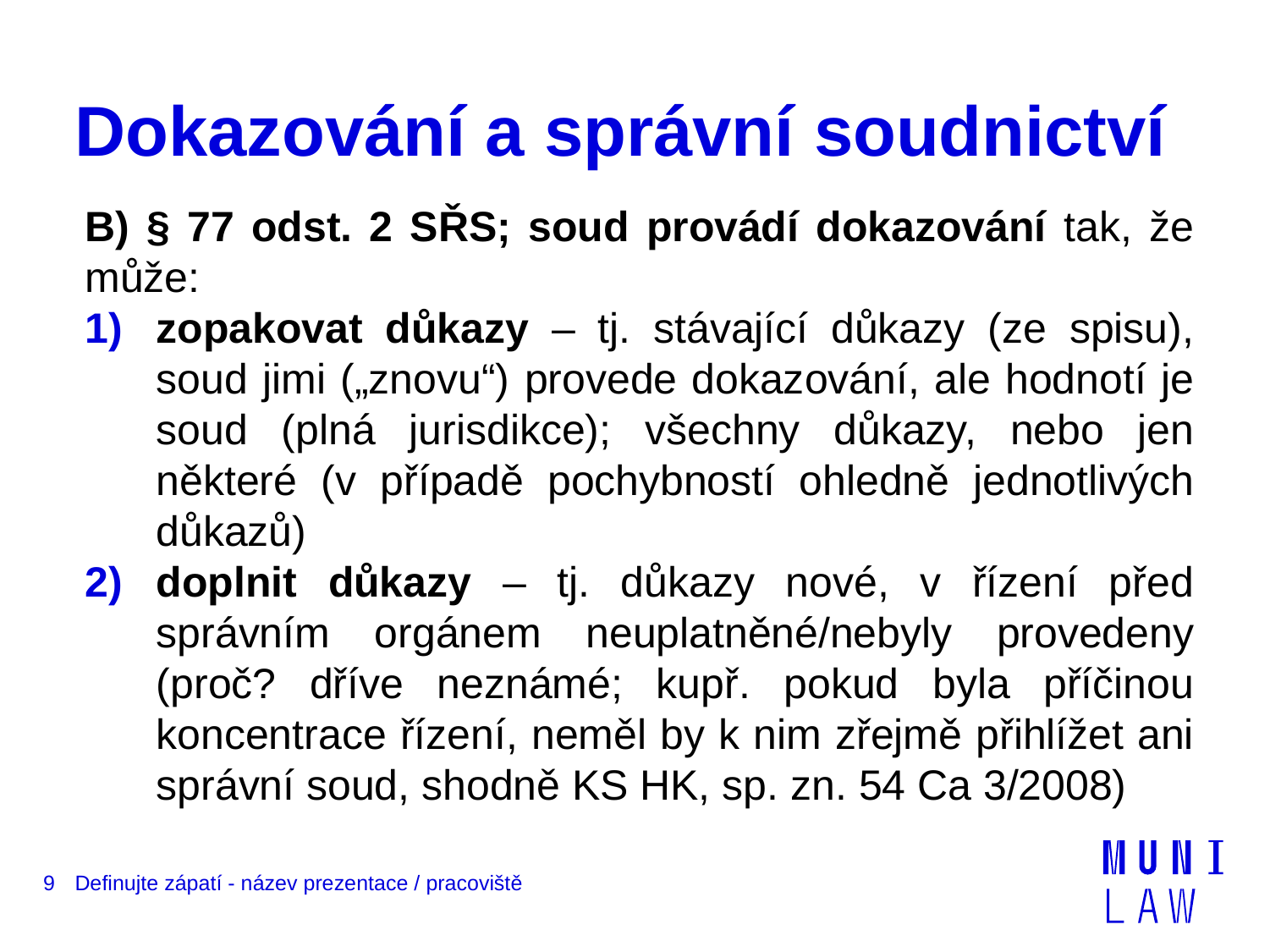

# Dokazování a správní soudnictví
B) § 77 odst. 2 SŘS; soud provádí dokazování tak, že může:
zopakovat důkazy – tj. stávající důkazy (ze spisu), soud jimi („znovu“) provede dokazování, ale hodnotí je soud (plná jurisdikce); všechny důkazy, nebo jen některé (v případě pochybností ohledně jednotlivých důkazů)
doplnit důkazy – tj. důkazy nové, v řízení před správním orgánem neuplatněné/nebyly provedeny (proč? dříve neznámé; kupř. pokud byla příčinou koncentrace řízení, neměl by k nim zřejmě přihlížet ani správní soud, shodně KS HK, sp. zn. 54 Ca 3/2008)

9
Definujte zápatí - název prezentace / pracoviště